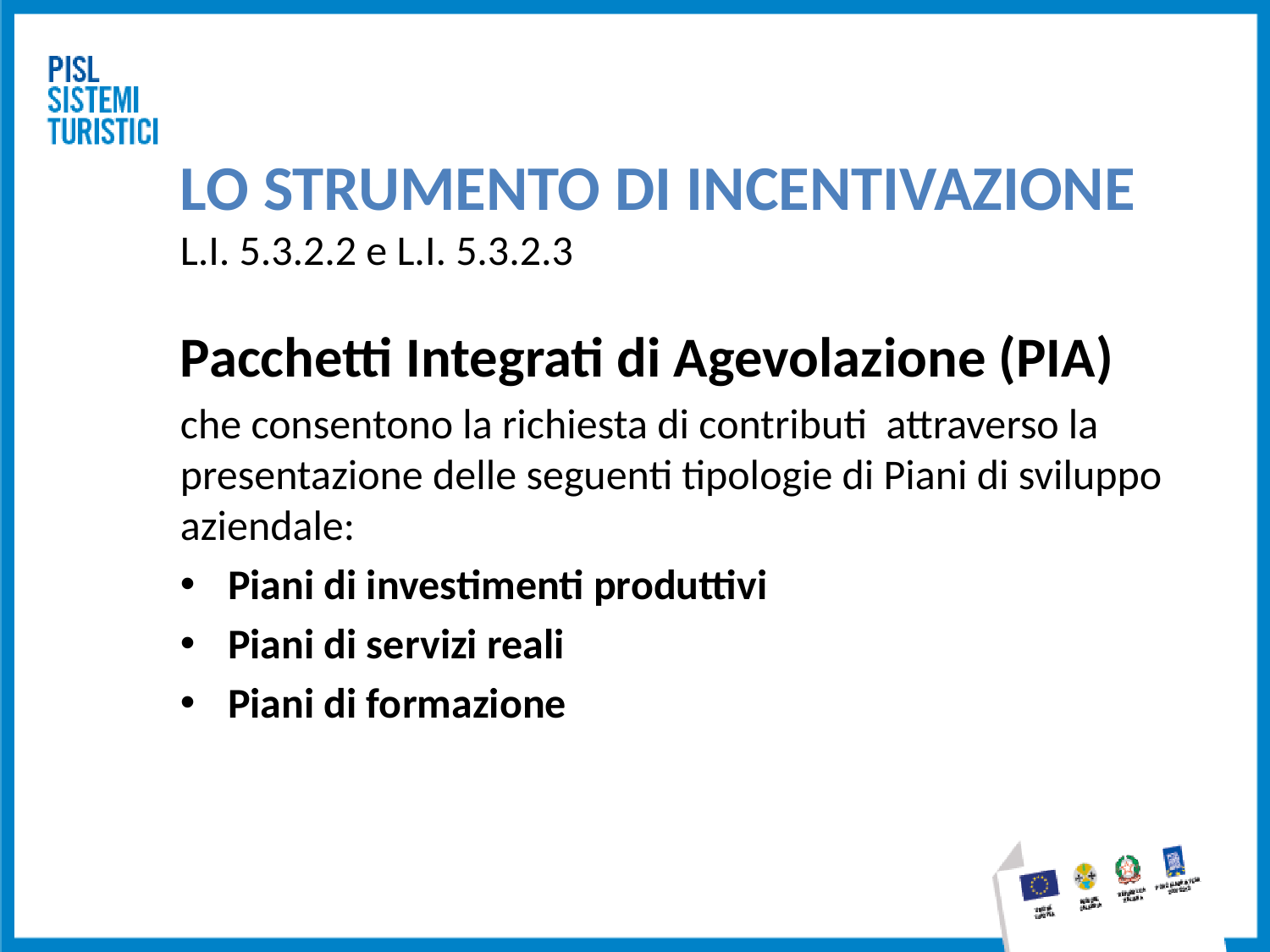

# LO STRUMENTO DI INCENTIVAZIONE L.I. 5.3.2.2 e L.I. 5.3.2.3
Pacchetti Integrati di Agevolazione (PIA)
che consentono la richiesta di contributi  attraverso la presentazione delle seguenti tipologie di Piani di sviluppo aziendale:
Piani di investimenti produttivi
Piani di servizi reali
Piani di formazione